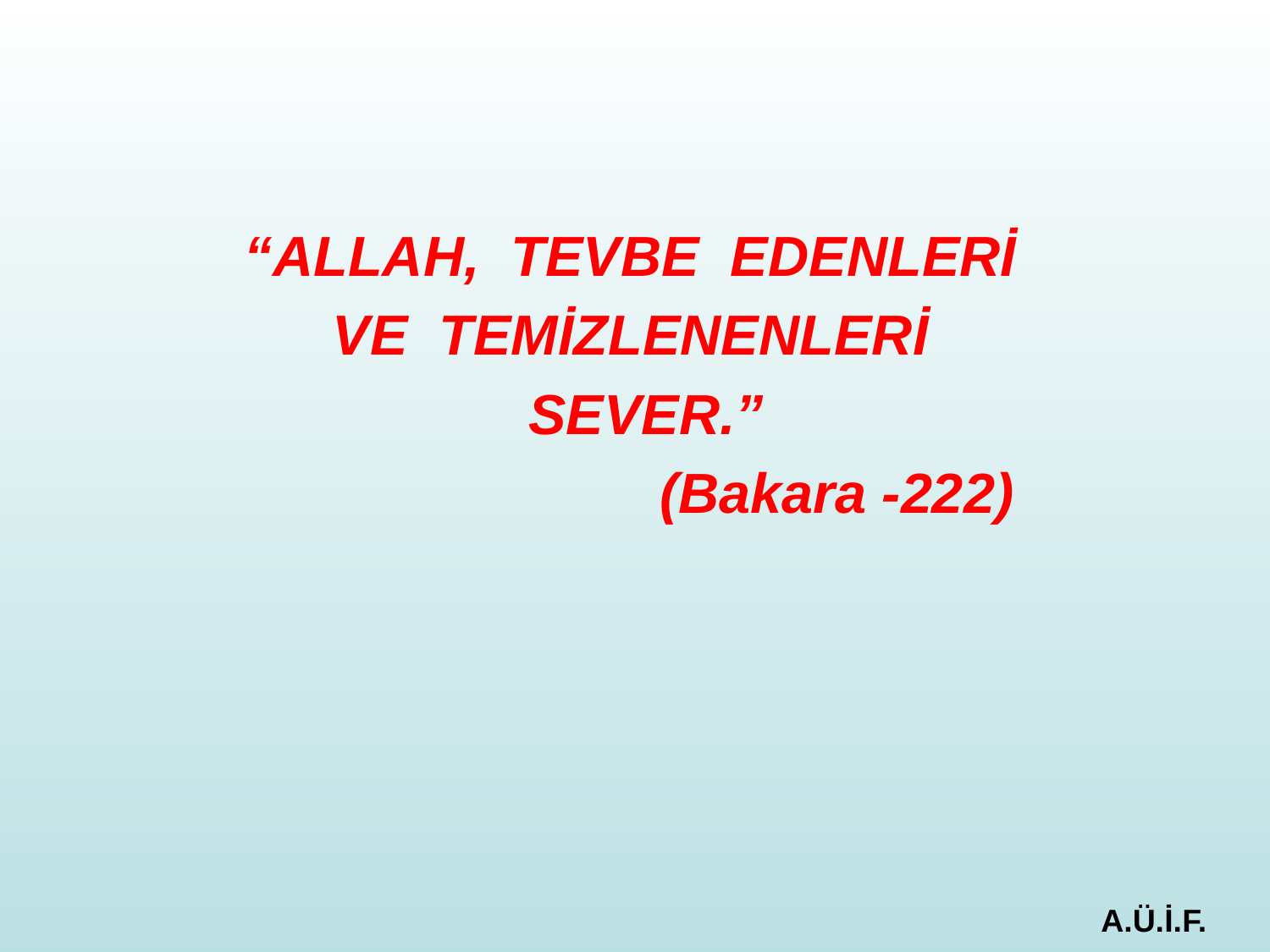

“ALLAH,  TEVBE  EDENLERİ
VE  TEMİZLENENLERİ
SEVER.”
			(Bakara -222)
A.Ü.İ.F.